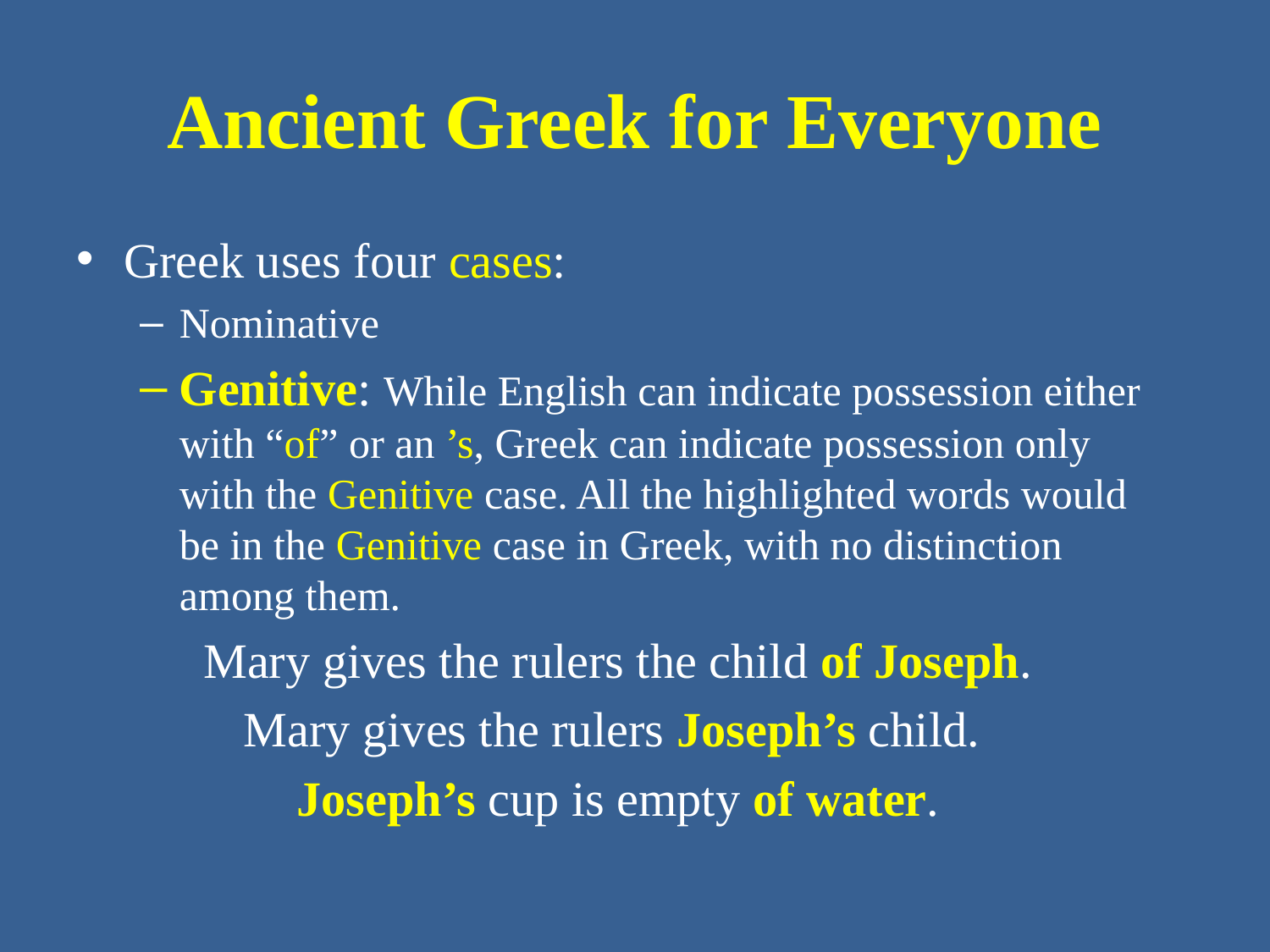

# Ancient Greek for Everyone
Greek uses four cases:
Nominative
Genitive: While English can indicate possession either with “of” or an ’s, Greek can indicate possession only with the Genitive case. All the highlighted words would be in the Genitive case in Greek, with no distinction among them.
Mary gives the rulers the child of Joseph.
Mary gives the rulers Joseph’s child.
Joseph’s cup is empty of water.